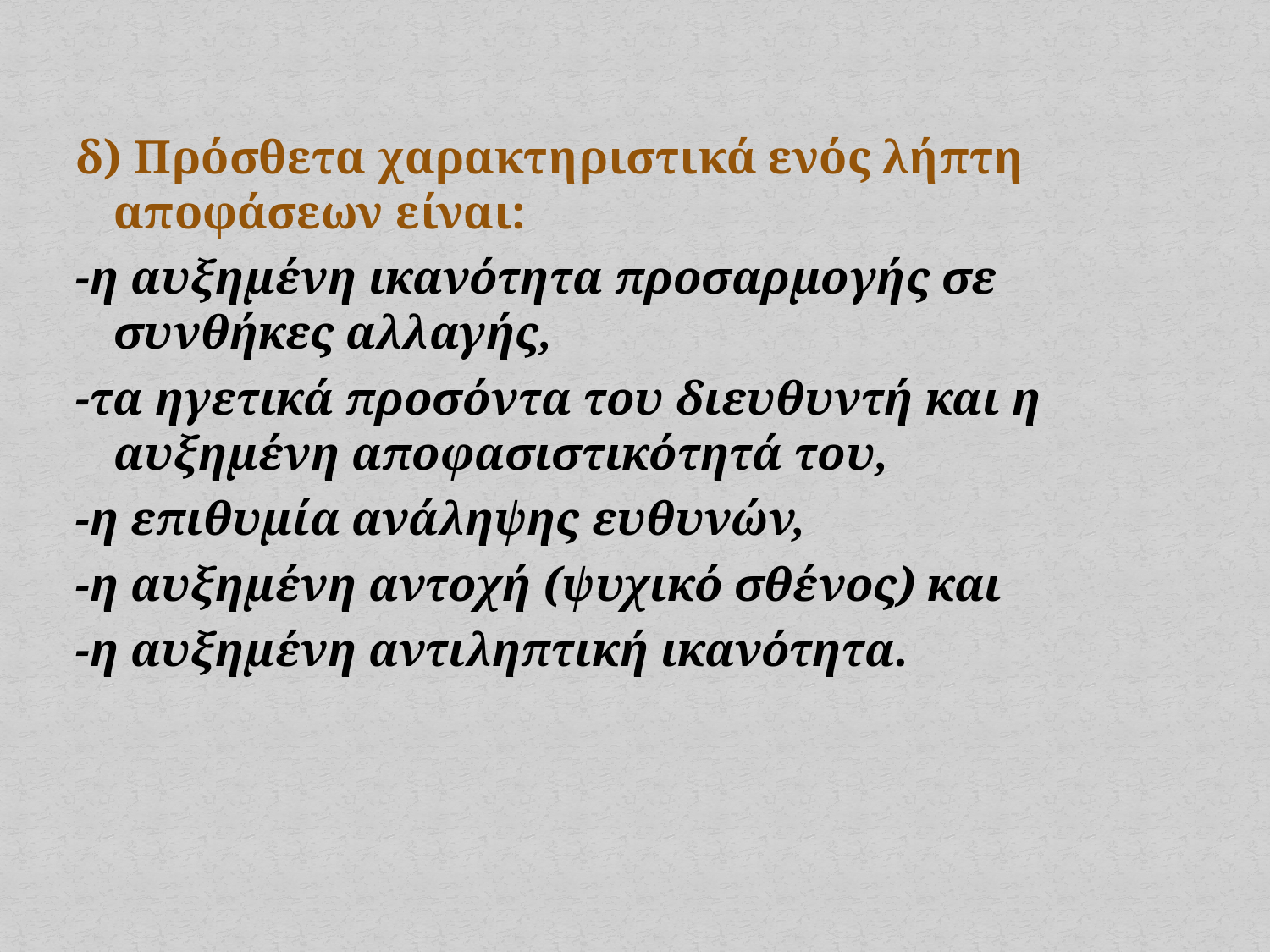

δ) Πρόσθετα χαρακτηριστικά ενός λήπτη αποφάσεων είναι:
-η αυξημένη ικανότητα προσαρμογής σε συνθήκες αλλαγής,
-τα ηγετικά προσόντα του διευθυντή και η αυξημένη αποφασιστικότητά του,
-η επιθυμία ανάληψης ευθυνών,
-η αυξημένη αντοχή (ψυχικό σθένος) και
-η αυξημένη αντιληπτική ικανότητα.